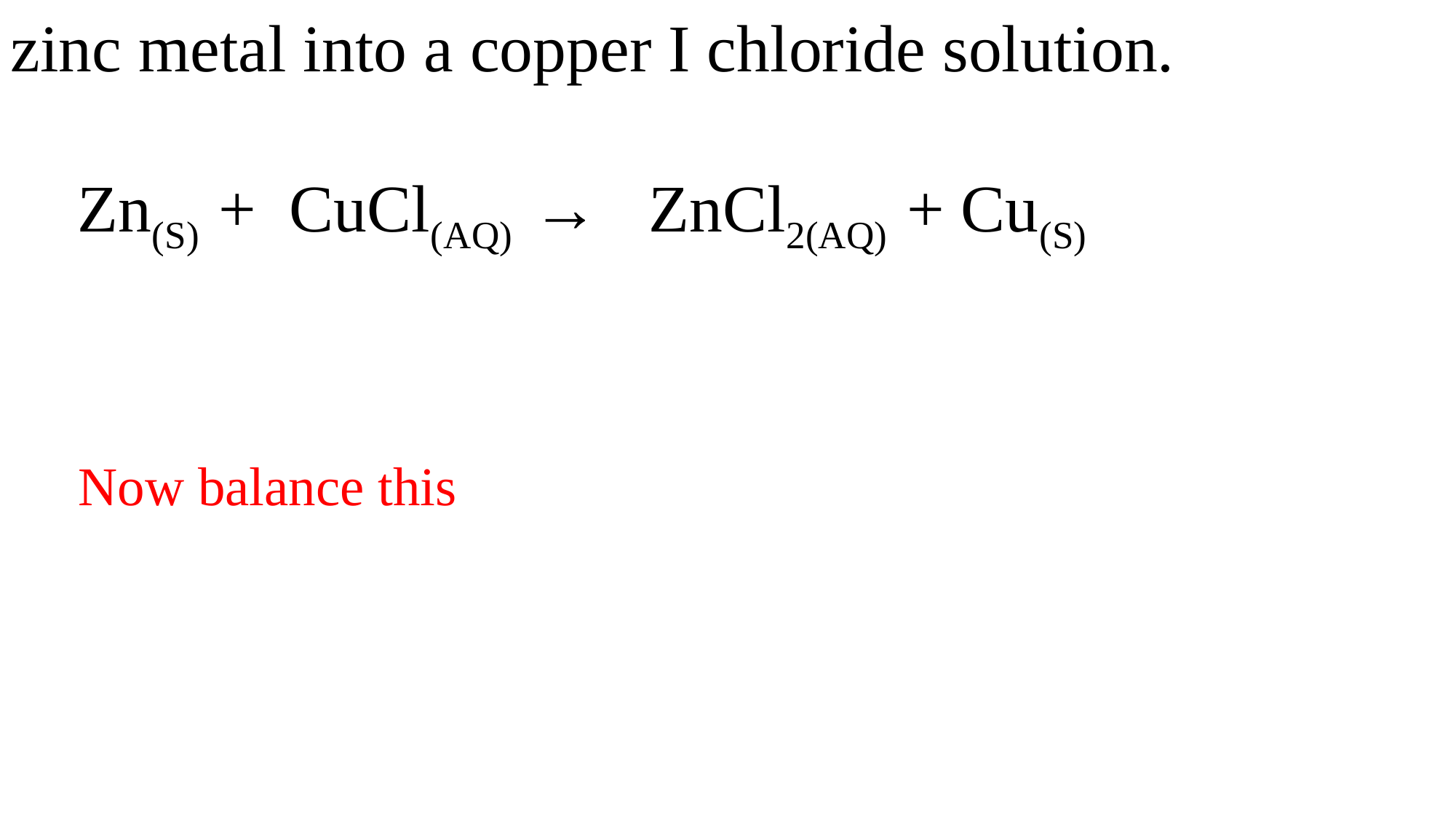

zinc metal into a copper I chloride solution.

    Zn(S)  +  CuCl(AQ)  →   ZnCl2(AQ)  + Cu(S)

       Now balance this